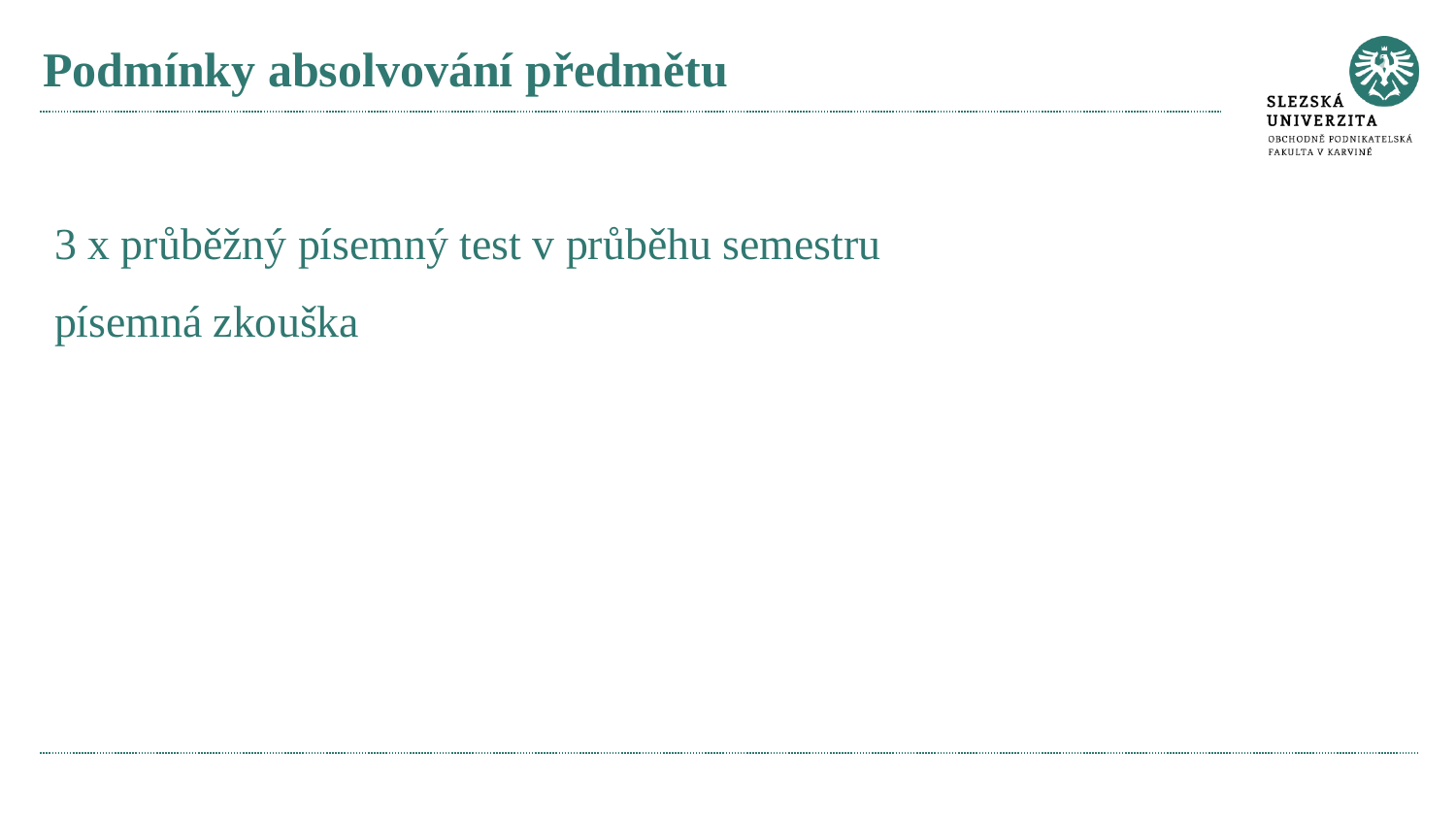

# Podmínky absolvování předmětu
3 x průběžný písemný test v průběhu semestru
písemná zkouška